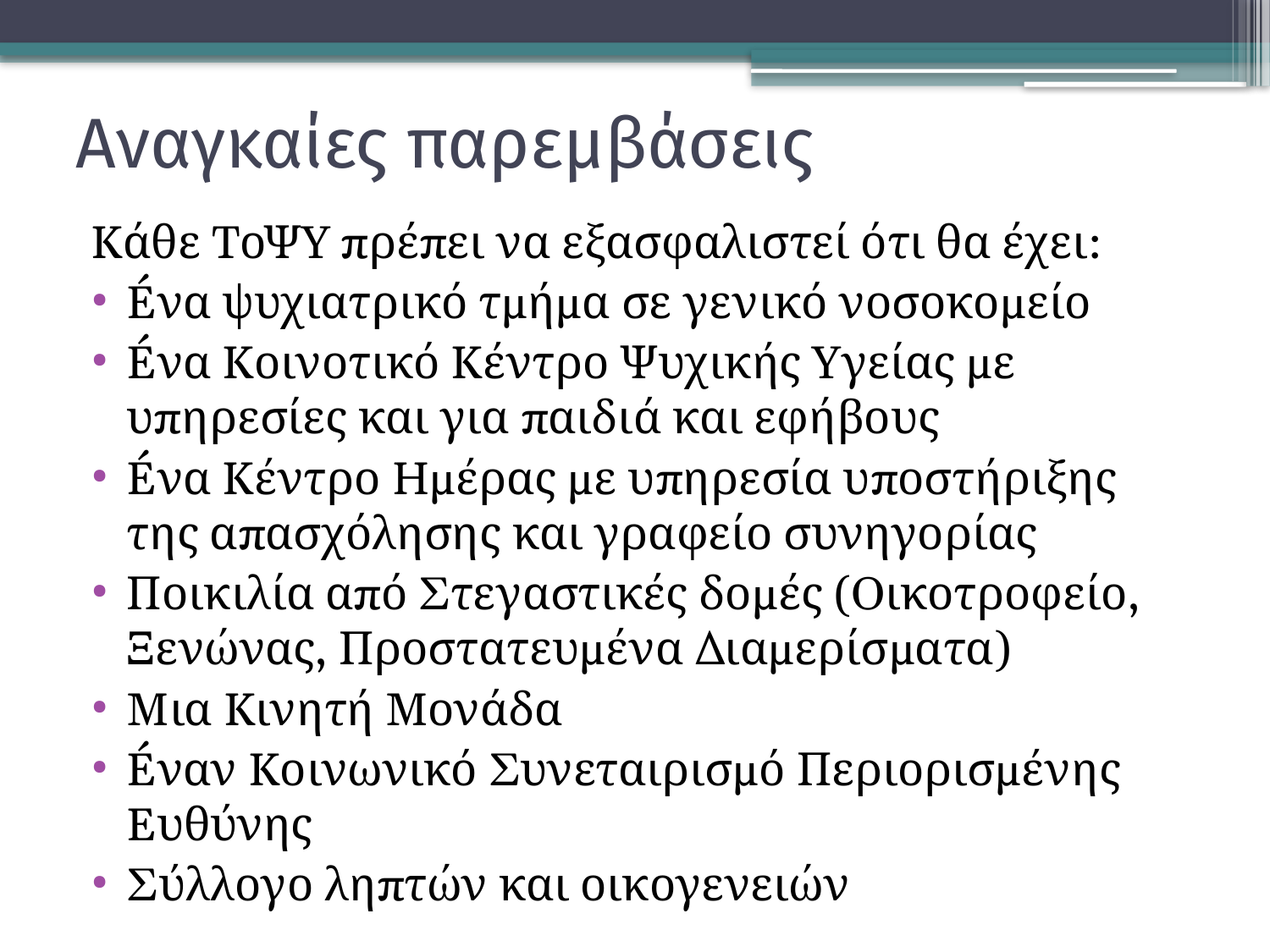

# Αναγκαίες παρεμβάσεις
Κάθε ΤοΨΥ πρέπει να εξασφαλιστεί ότι θα έχει:
Ένα ψυχιατρικό τμήμα σε γενικό νοσοκομείο
Ένα Κοινοτικό Κέντρο Ψυχικής Υγείας με υπηρεσίες και για παιδιά και εφήβους
Ένα Κέντρο Ημέρας με υπηρεσία υποστήριξης της απασχόλησης και γραφείο συνηγορίας
Ποικιλία από Στεγαστικές δομές (Οικοτροφείο, Ξενώνας, Προστατευμένα Διαμερίσματα)
Μια Κινητή Μονάδα
Έναν Κοινωνικό Συνεταιρισμό Περιορισμένης Ευθύνης
Σύλλογο ληπτών και οικογενειών